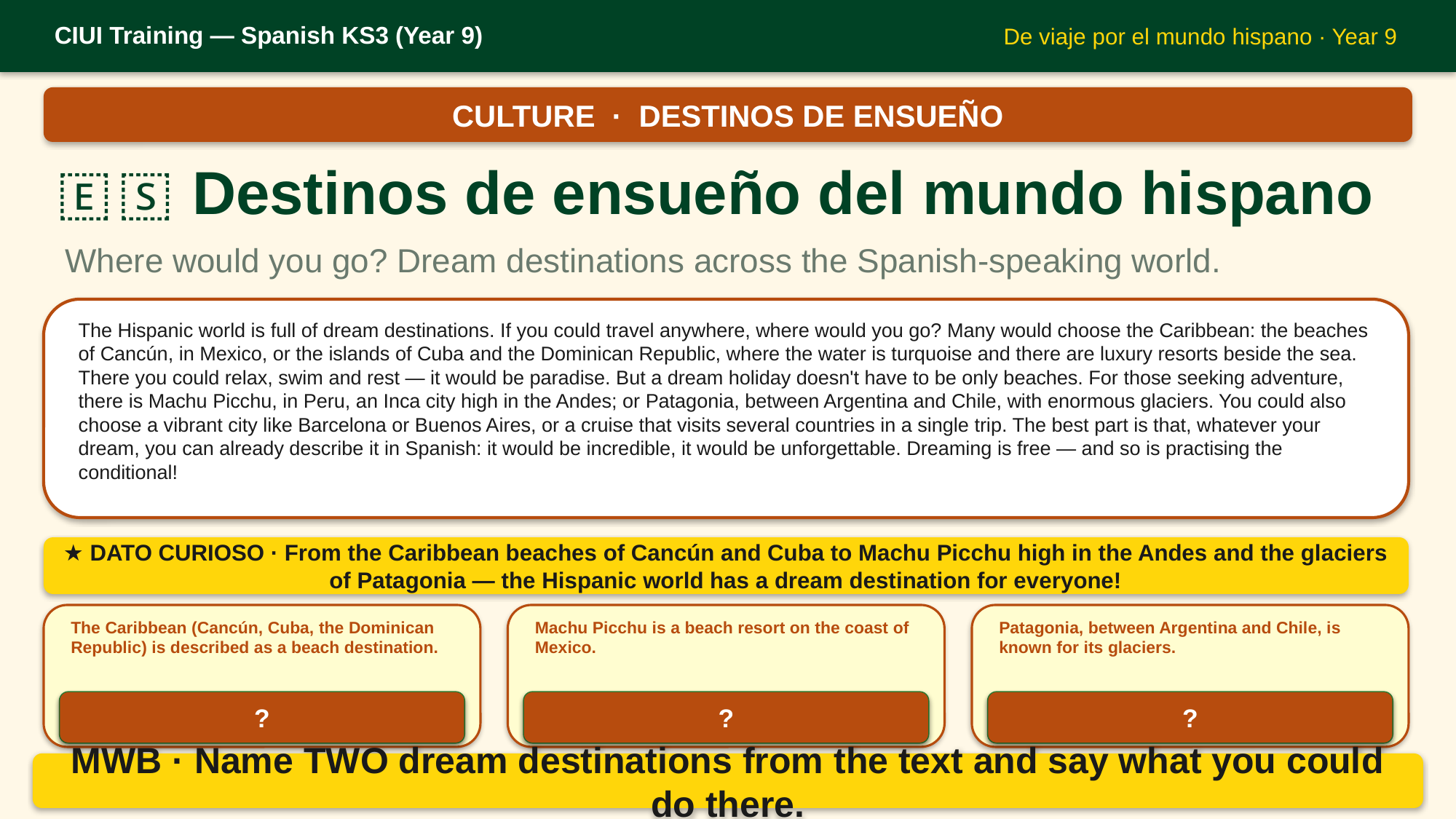

CIUI Training — Spanish KS3 (Year 9)
De viaje por el mundo hispano · Year 9
CULTURE  ·  DESTINOS DE ENSUEÑO
🇪🇸 Destinos de ensueño del mundo hispano
Where would you go? Dream destinations across the Spanish-speaking world.

The Hispanic world is full of dream destinations. If you could travel anywhere, where would you go? Many would choose the Caribbean: the beaches of Cancún, in Mexico, or the islands of Cuba and the Dominican Republic, where the water is turquoise and there are luxury resorts beside the sea. There you could relax, swim and rest — it would be paradise. But a dream holiday doesn't have to be only beaches. For those seeking adventure, there is Machu Picchu, in Peru, an Inca city high in the Andes; or Patagonia, between Argentina and Chile, with enormous glaciers. You could also choose a vibrant city like Barcelona or Buenos Aires, or a cruise that visits several countries in a single trip. The best part is that, whatever your dream, you can already describe it in Spanish: it would be incredible, it would be unforgettable. Dreaming is free — and so is practising the conditional!
★ DATO CURIOSO · From the Caribbean beaches of Cancún and Cuba to Machu Picchu high in the Andes and the glaciers of Patagonia — the Hispanic world has a dream destination for everyone!

The Caribbean (Cancún, Cuba, the Dominican Republic) is described as a beach destination.
Machu Picchu is a beach resort on the coast of Mexico.
Patagonia, between Argentina and Chile, is known for its glaciers.
TRUE ✓
?
FALSE ✗
?
TRUE ✓
?
MWB · Name TWO dream destinations from the text and say what you could do there.